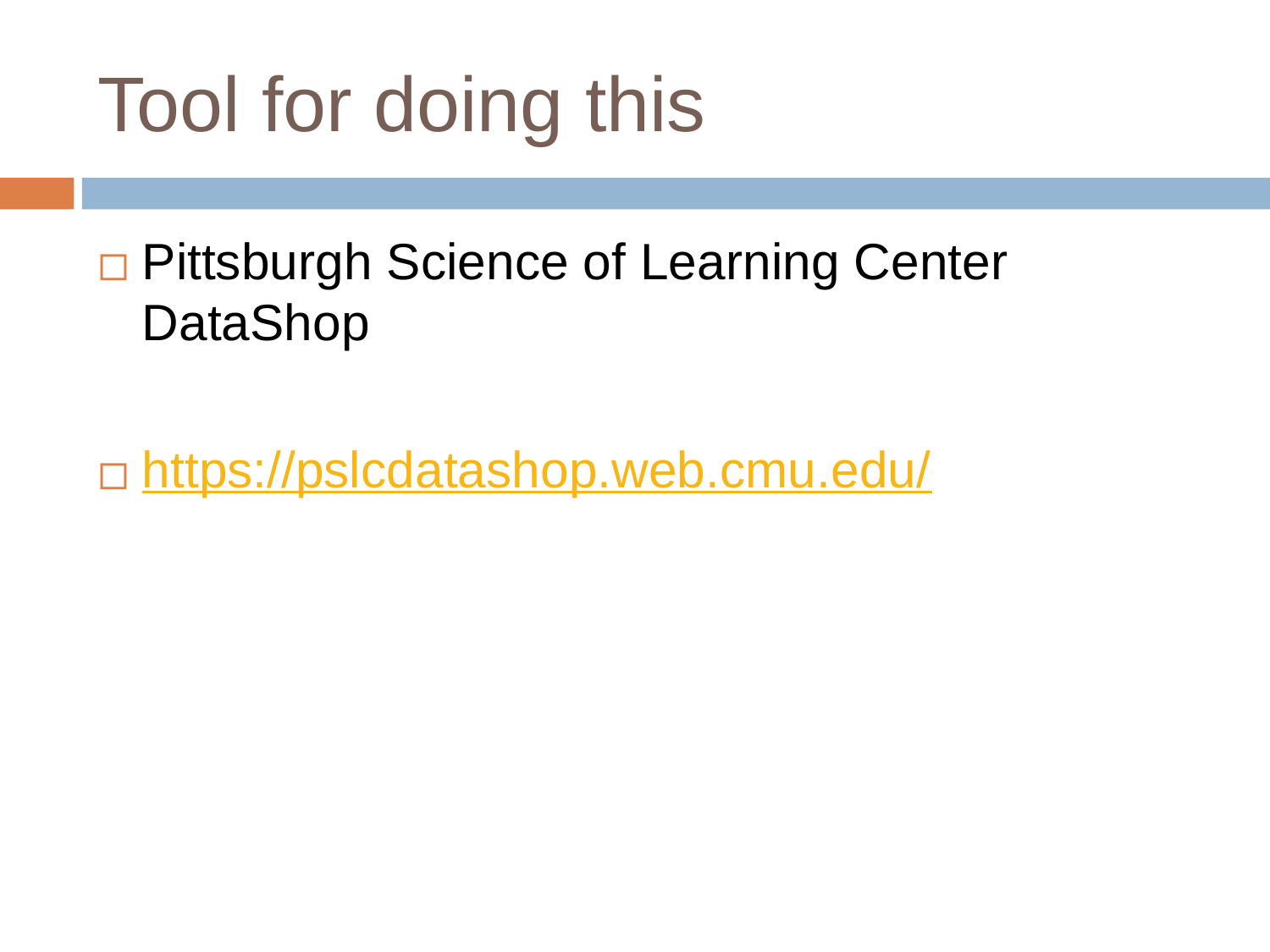

# Tool for doing this
Pittsburgh Science of Learning Center DataShop

https://pslcdatashop.web.cmu.edu/